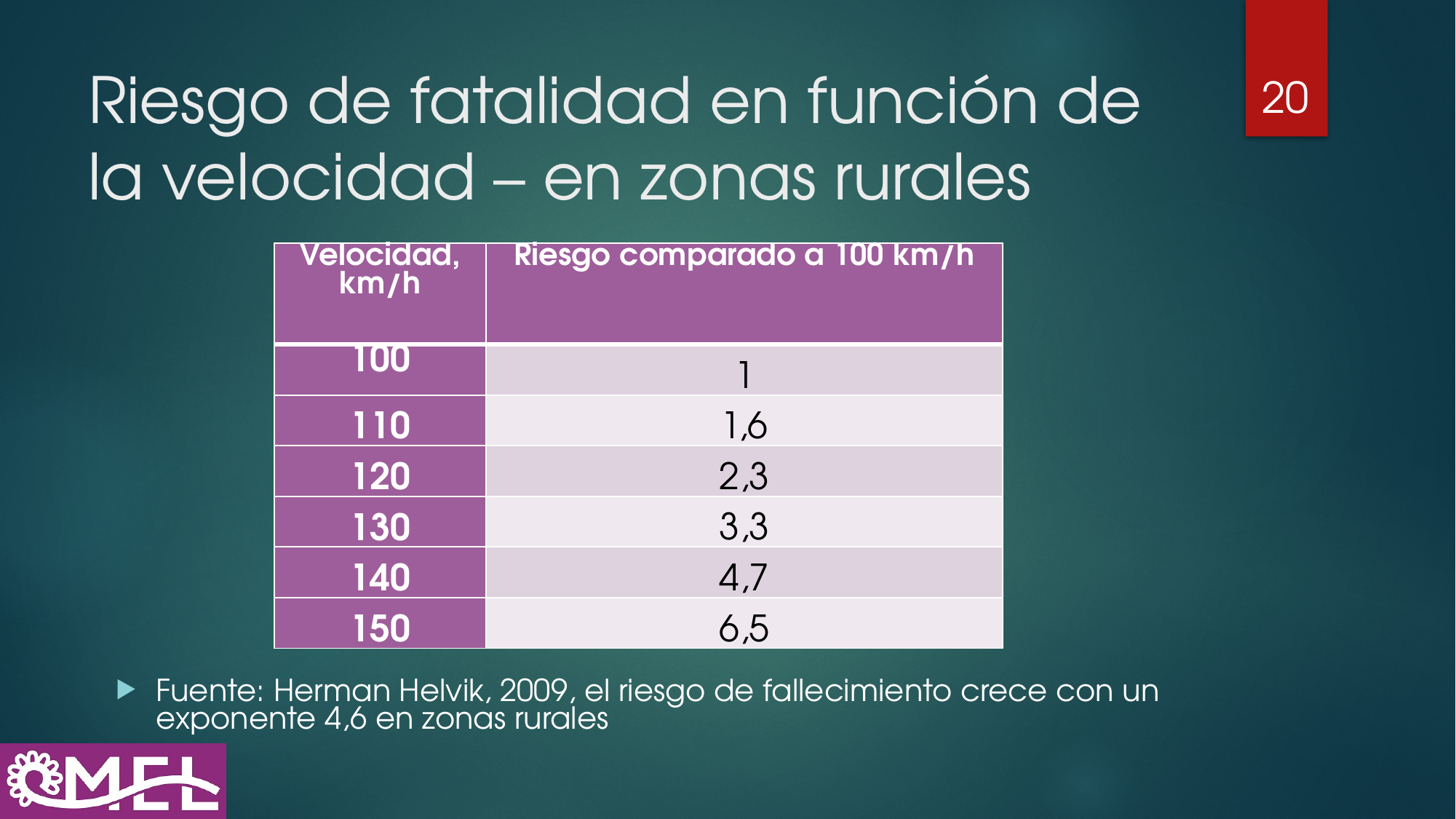

20
# Riesgo de fatalidad en función de la velocidad – en zonas rurales
| Velocidad, km/h | Riesgo comparado a 100 km/h |
| --- | --- |
| 100 | 1 |
| 110 | 1,6 |
| 120 | 2,3 |
| 130 | 3,3 |
| 140 | 4,7 |
| 150 | 6,5 |
Fuente: Herman Helvik, 2009, el riesgo de fallecimiento crece con un exponente 4,6 en zonas rurales